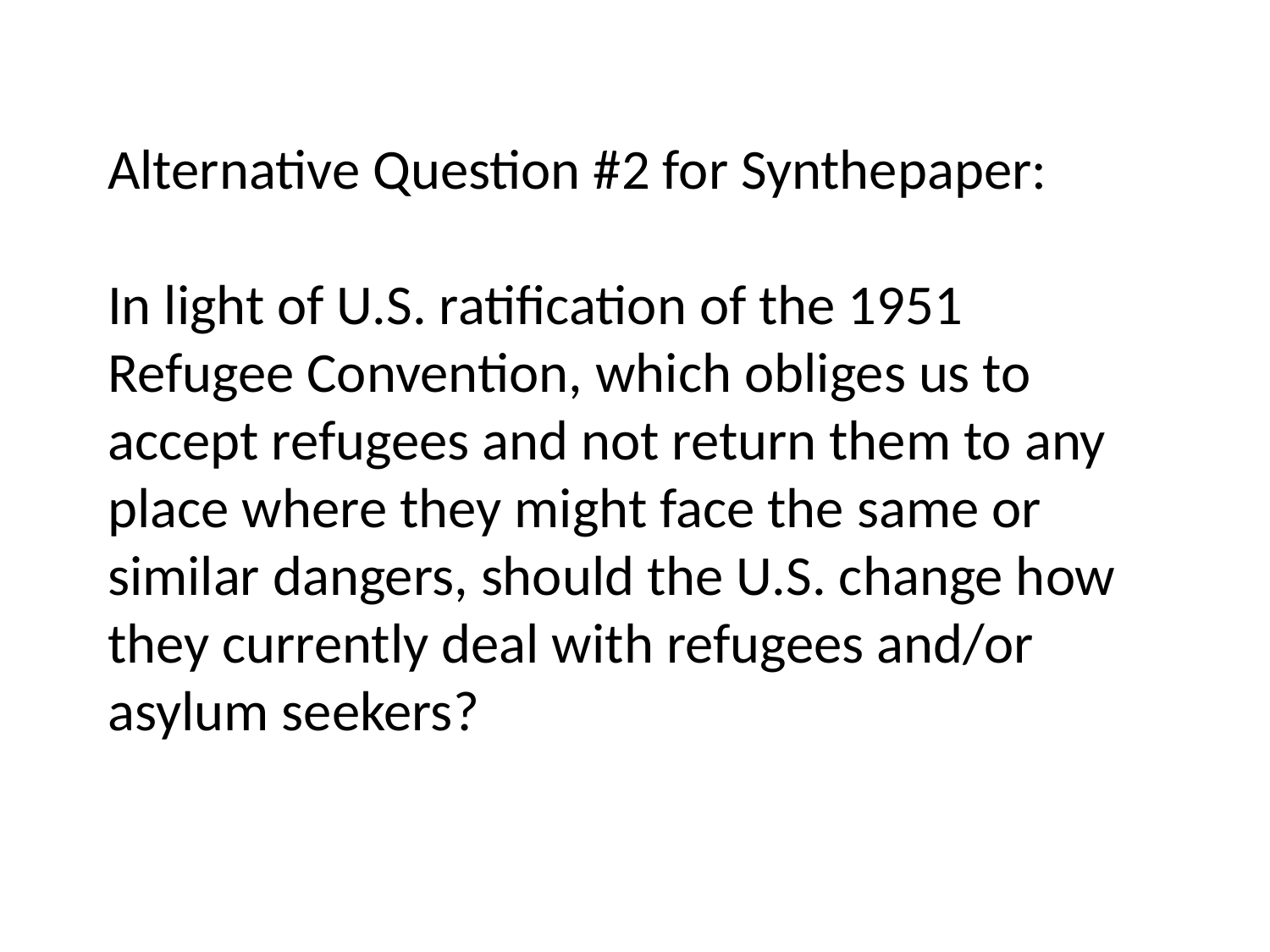

Alternative Question #2 for Synthepaper:

In light of U.S. ratification of the 1951 Refugee Convention, which obliges us to accept refugees and not return them to any place where they might face the same or similar dangers, should the U.S. change how they currently deal with refugees and/or asylum seekers?